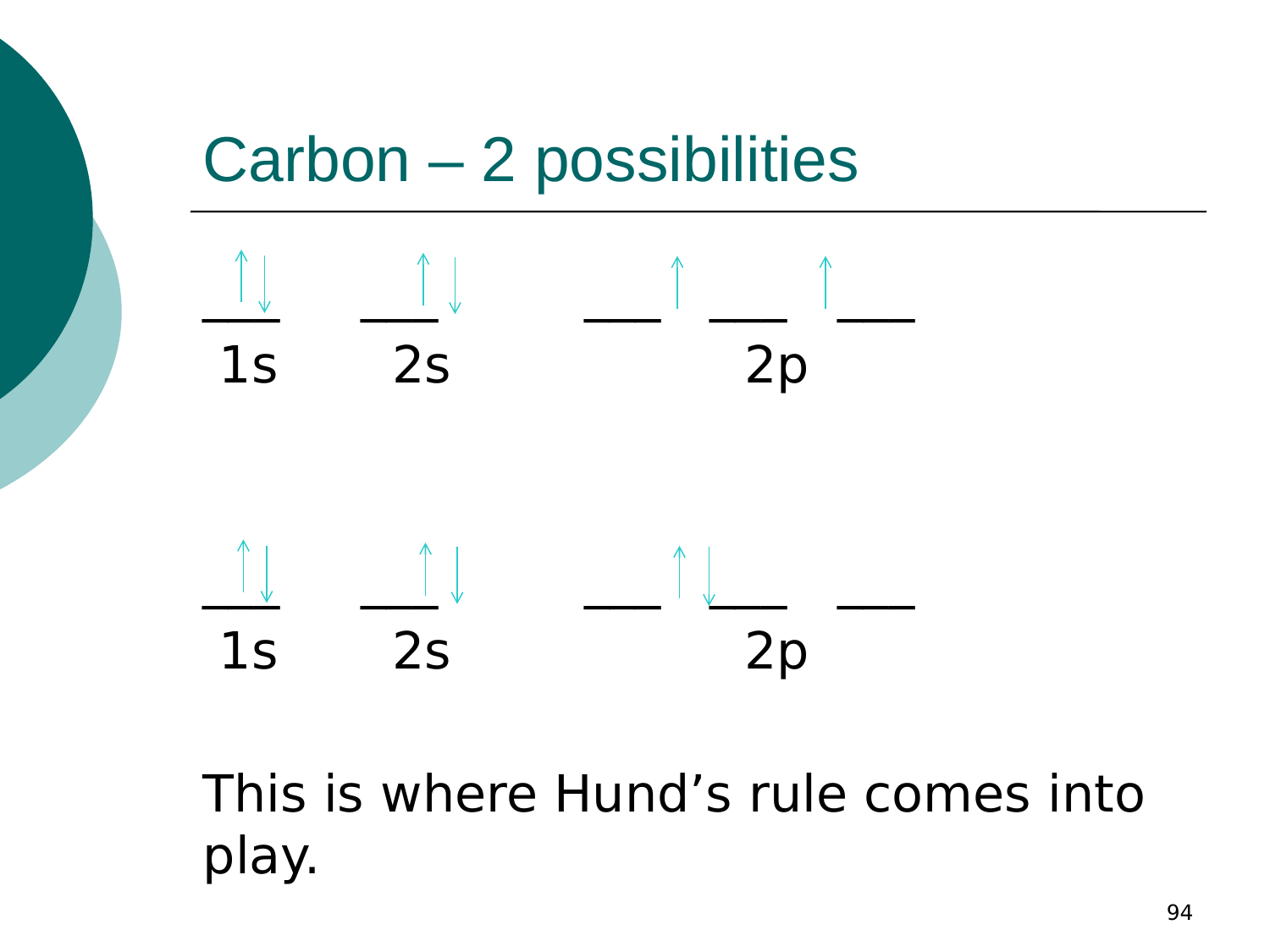

# Carbon – 2 possibilities
___     ___         ___   ___	___
 1s       2s                  2p

___     ___         ___   ___	___
 1s       2s                  2p

This is where Hund’s rule comes into play.

94